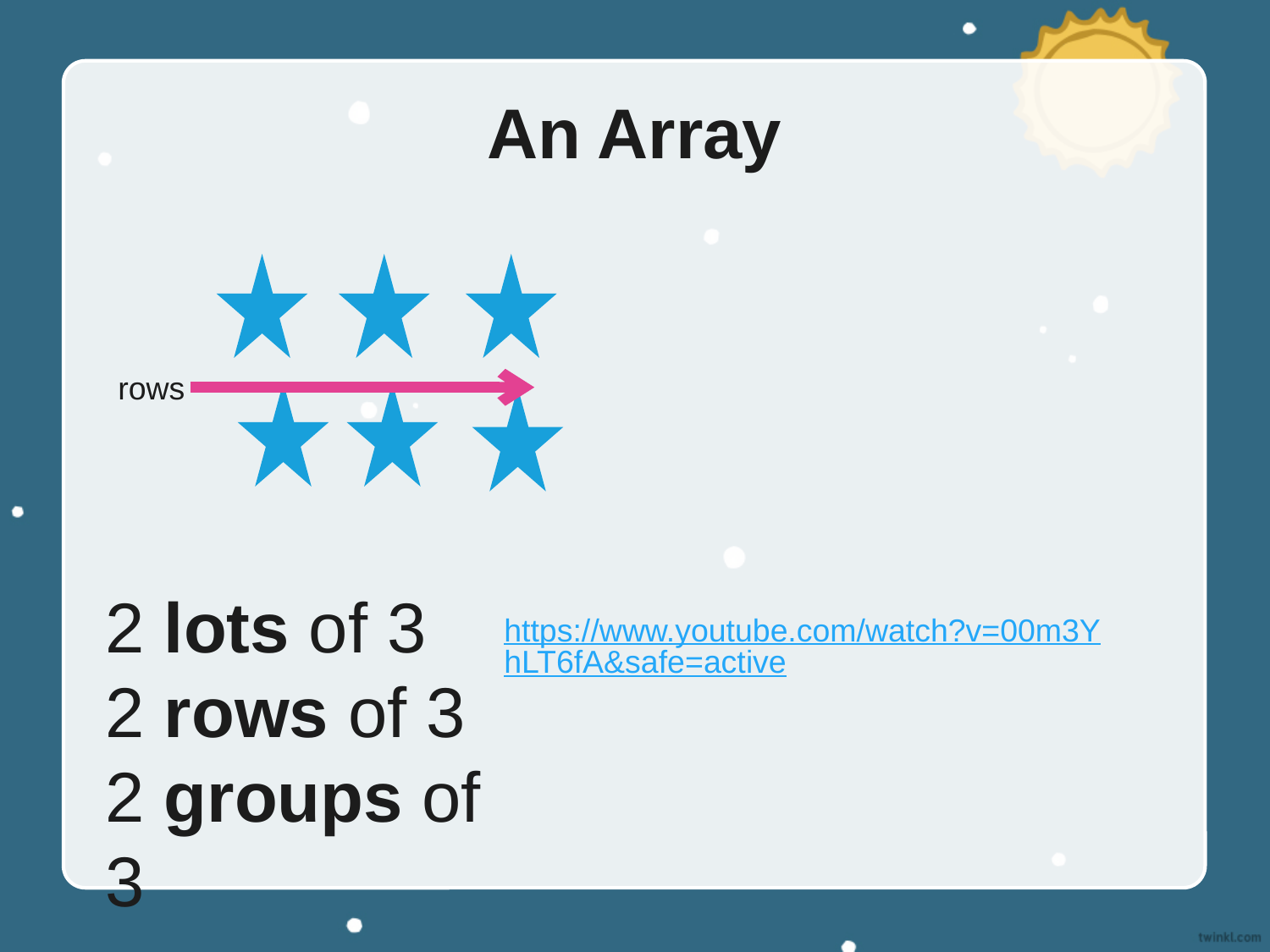

# An Array

rows

2 lots of 3
2 rows of 3
2 groups of 3
https://www.youtube.com/watch?v=00m3YhLT6fA&safe=active